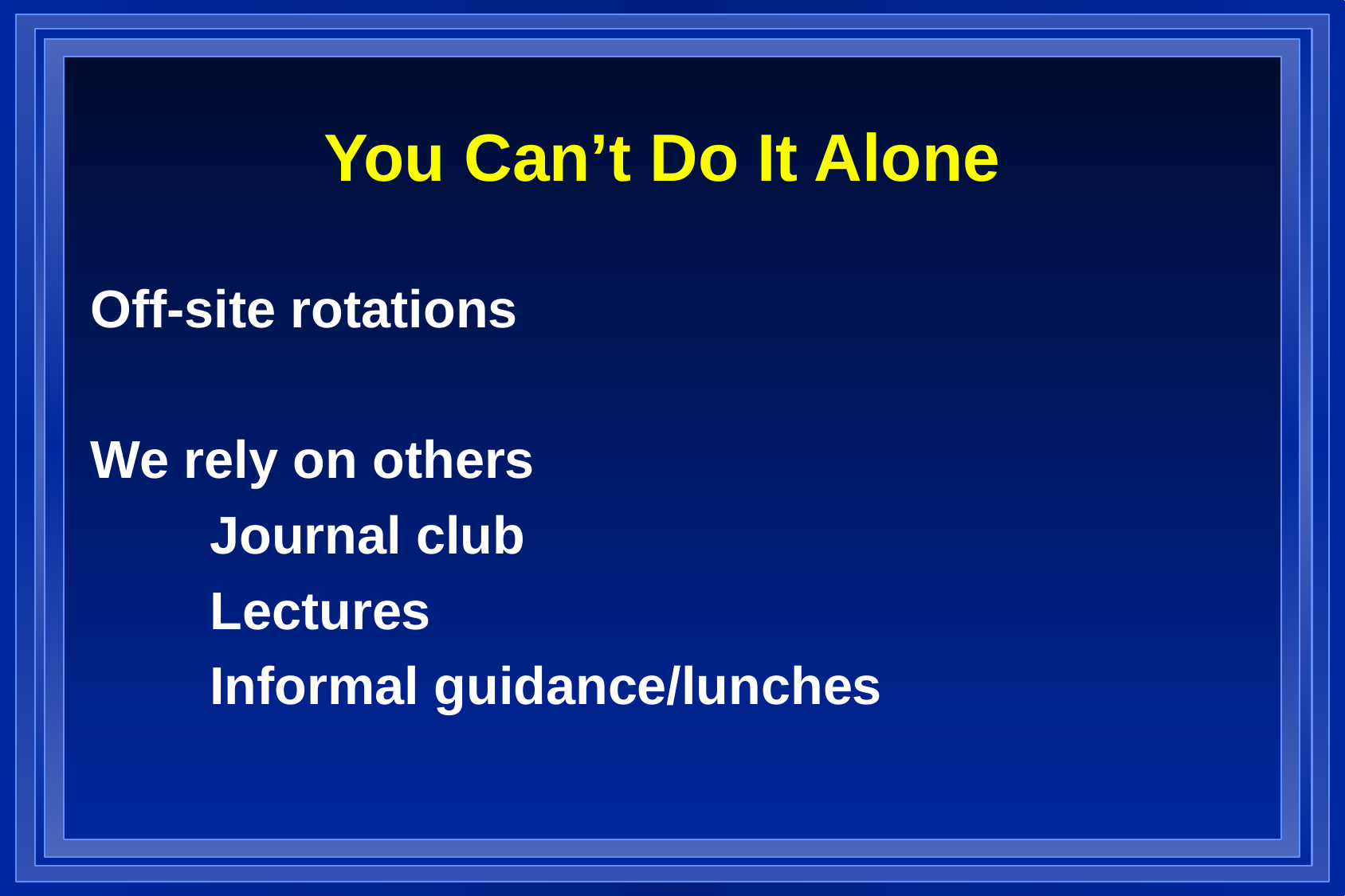

You Can’t Do It Alone
Off-site rotations

We rely on others
	Journal club
	Lectures
	Informal guidance/lunches